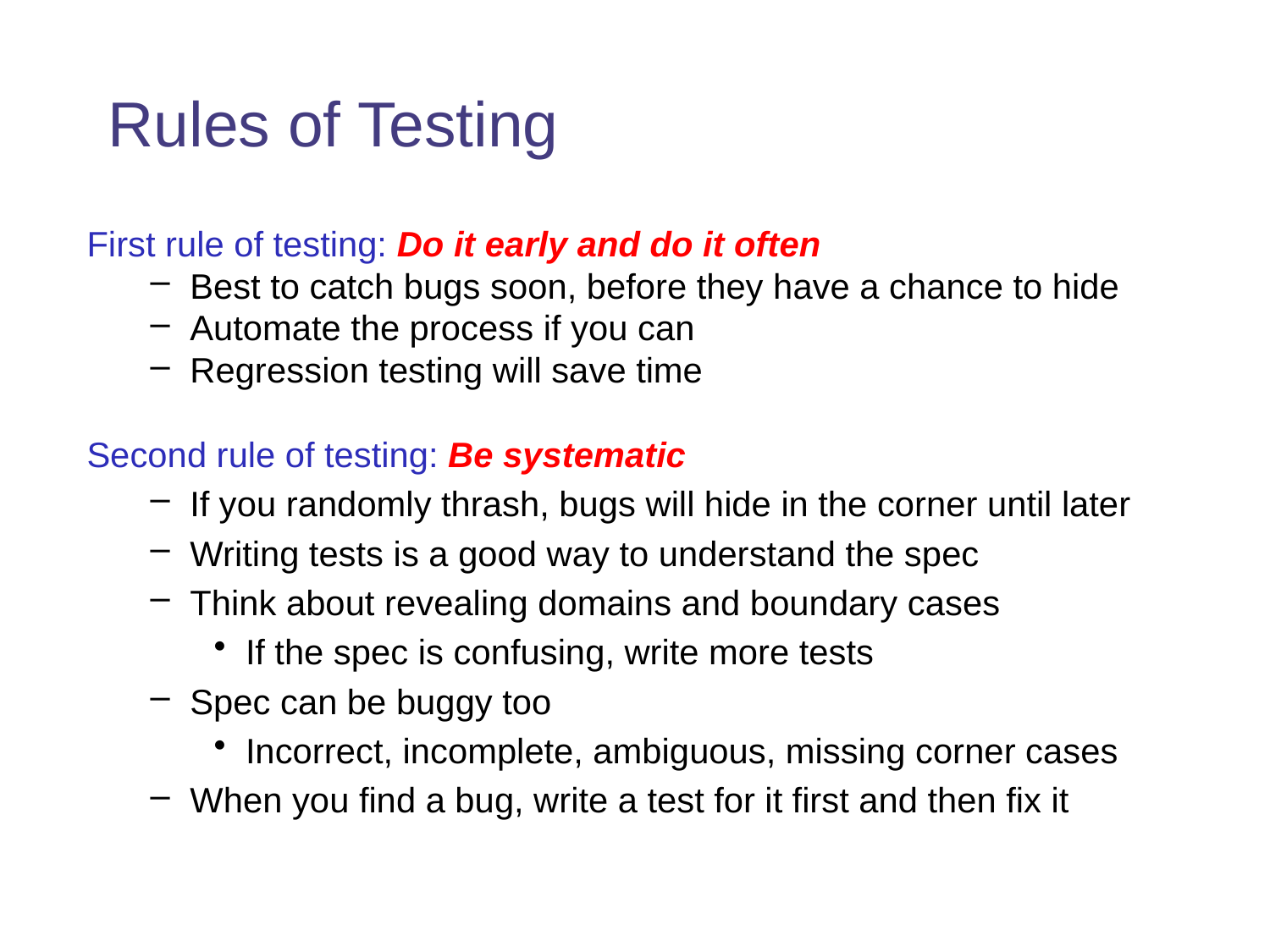

# Rules of Testing
First rule of testing: Do it early and do it often
Best to catch bugs soon, before they have a chance to hide
Automate the process if you can
Regression testing will save time

Second rule of testing: Be systematic
If you randomly thrash, bugs will hide in the corner until later
Writing tests is a good way to understand the spec
Think about revealing domains and boundary cases
If the spec is confusing, write more tests
Spec can be buggy too
Incorrect, incomplete, ambiguous, missing corner cases
When you find a bug, write a test for it first and then fix it